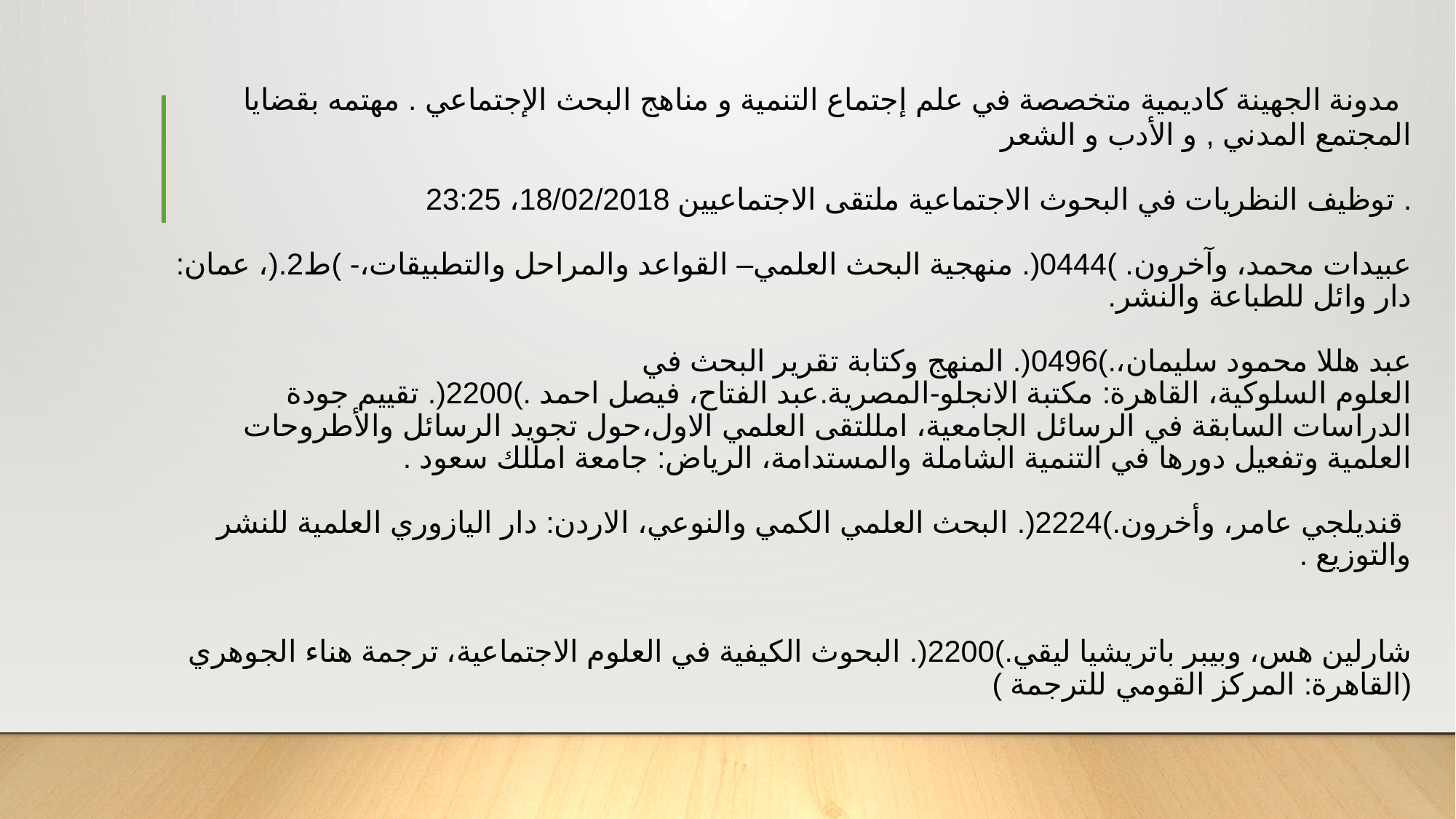

# مدونة الجهينة كاديمية متخصصة في علم إجتماع التنمية و مناهج البحث الإجتماعي . مهتمه بقضايا المجتمع المدني , و الأدب و الشعر . توظيف النظريات في البحوث الاجتماعية ملتقى الاجتماعيين 18/02/2018، 23:25 عبيدات محمد، وآخرون. )0444(. منهجية البحث العلمي– القواعد والمراحل والتطبيقات،- )ط2.(، عمان: دار وائل للطباعة والنشر. عبد هللا محمود سليمان،.)0496(. المنهج وكتابة تقرير البحث في  العلوم السلوكية، القاهرة: مكتبة الانجلو-المصرية.عبد الفتاح، فيصل احمد .)2200(. تقييم جودة الدراسات السابقة في الرسائل الجامعية، امللتقى العلمي الاول،حول تجويد الرسائل والأطروحات العلمية وتفعيل دورها في التنمية الشاملة والمستدامة، الرياض: جامعة امللك سعود .  قنديلجي عامر، وأخرون.)2224(. البحث العلمي الكمي والنوعي، الاردن: دار اليازوري العلمية للنشر والتوزيع . شارلين هس، وبيبر باتريشيا ليقي.)2200(. البحوث الكيفية في العلوم الاجتماعية، ترجمة هناء الجوهري (القاهرة: المركز القومي للترجمة )